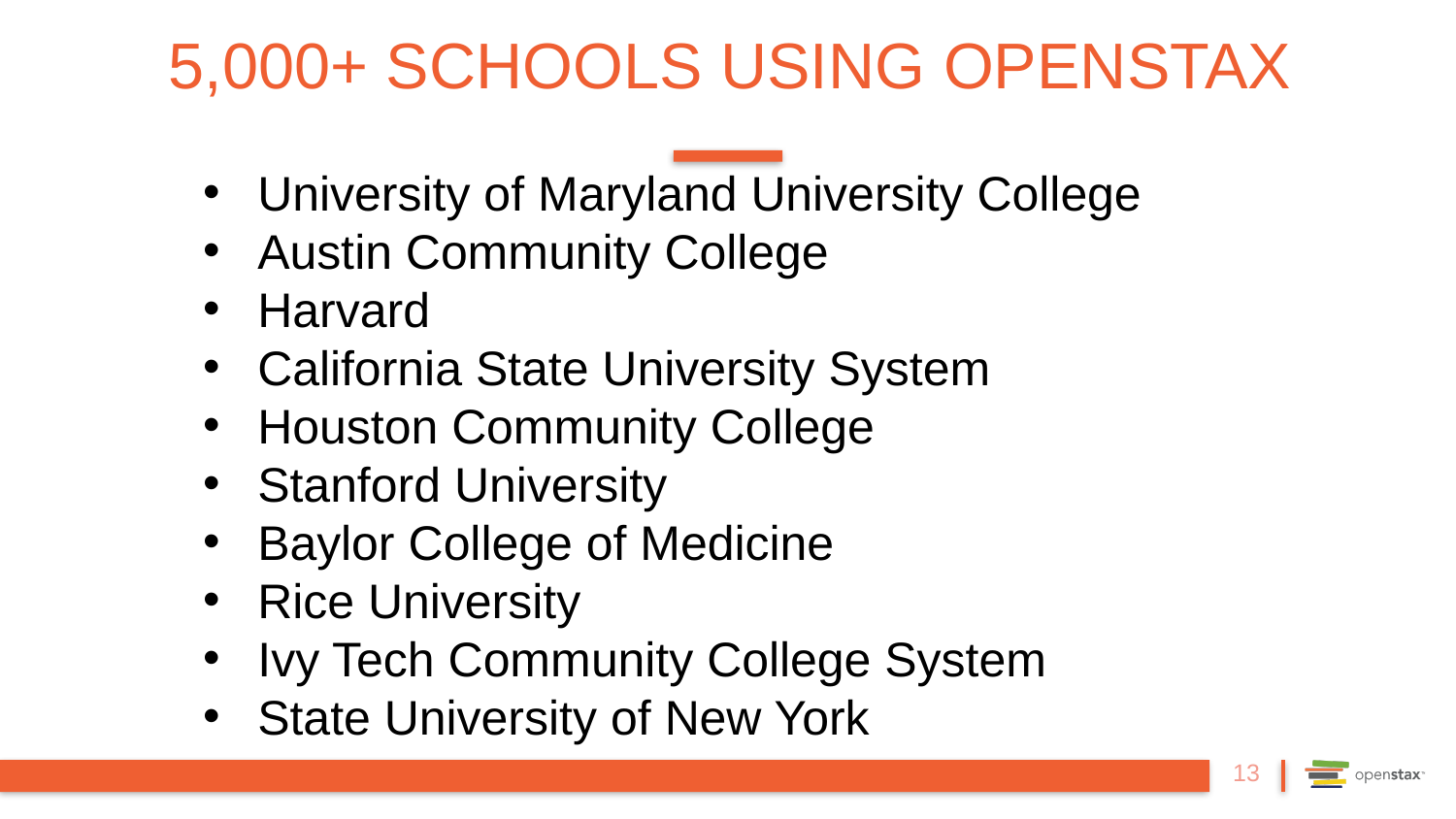

5,000+ SCHOOLS USING OPENSTAX

University of Maryland University College
Austin Community College
Harvard
California State University System
Houston Community College
Stanford University
Baylor College of Medicine
Rice University
Ivy Tech Community College System
State University of New York
13